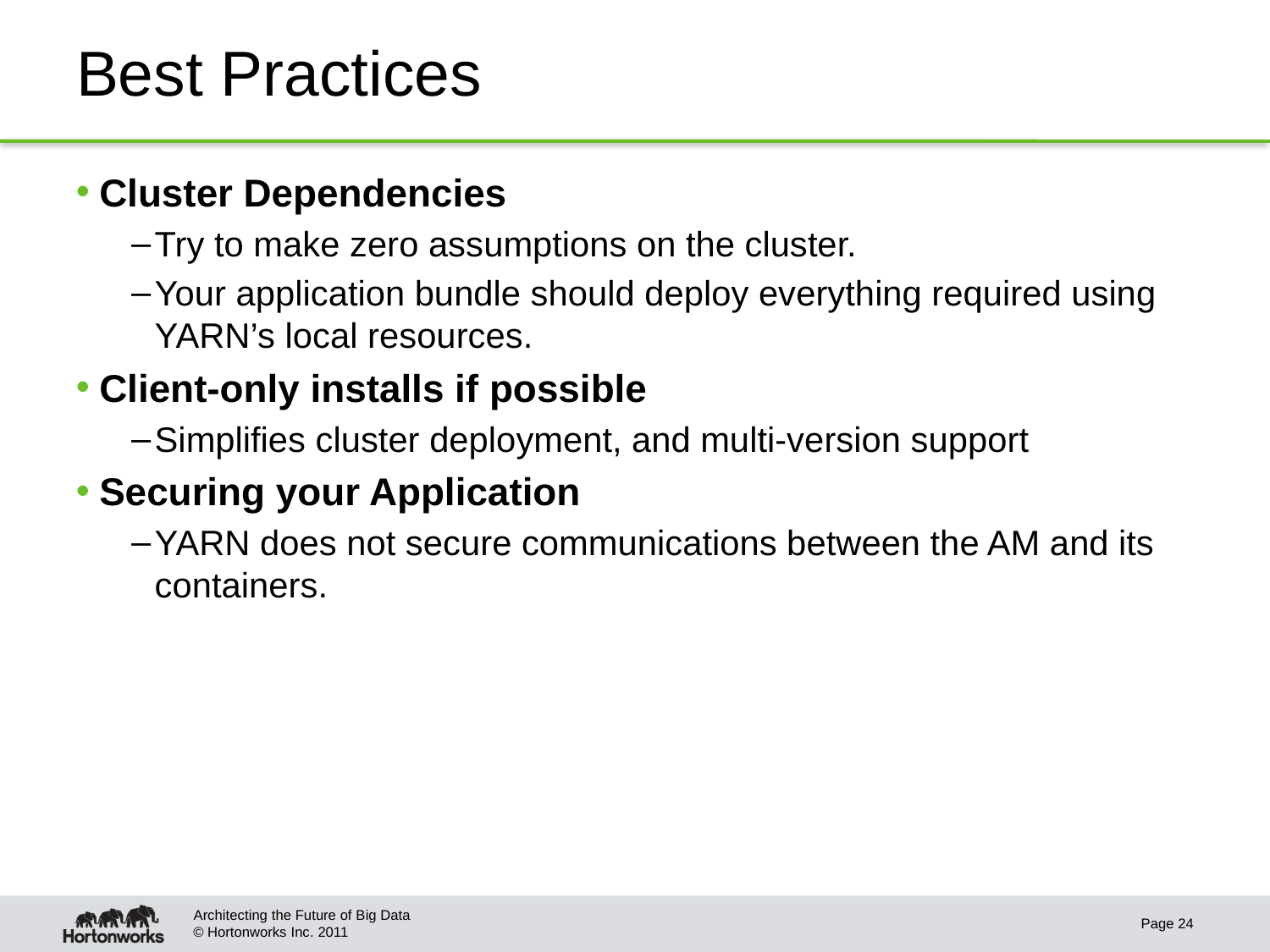

# Best Practices

Cluster Dependencies
Try to make zero assumptions on the cluster.
Your application bundle should deploy everything required using YARN’s local resources.
Client-only installs if possible
Simplifies cluster deployment, and multi-version support
Securing your Application
YARN does not secure communications between the AM and its containers.

Architecting the Future of Big Data
Page 24